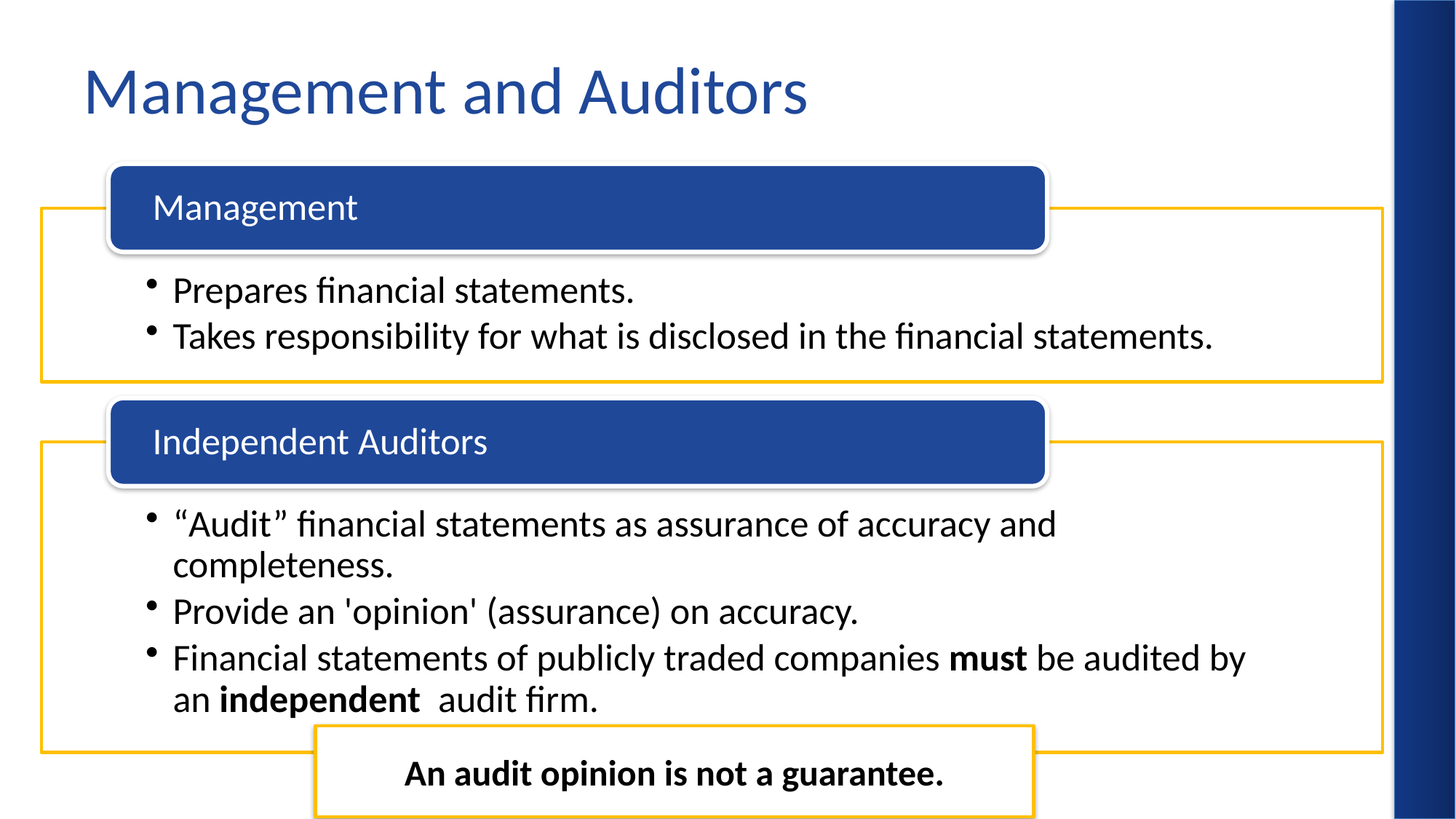

# Management and Auditors
Prepares financial statements.
Takes responsibility for what is disclosed in the financial statements.
Management
“Audit” financial statements as assurance of accuracy and completeness.
Provide an 'opinion' (assurance) on accuracy.
Financial statements of publicly traded companies must be audited by an independent  audit firm.
Independent Auditors
An audit opinion is not a guarantee.